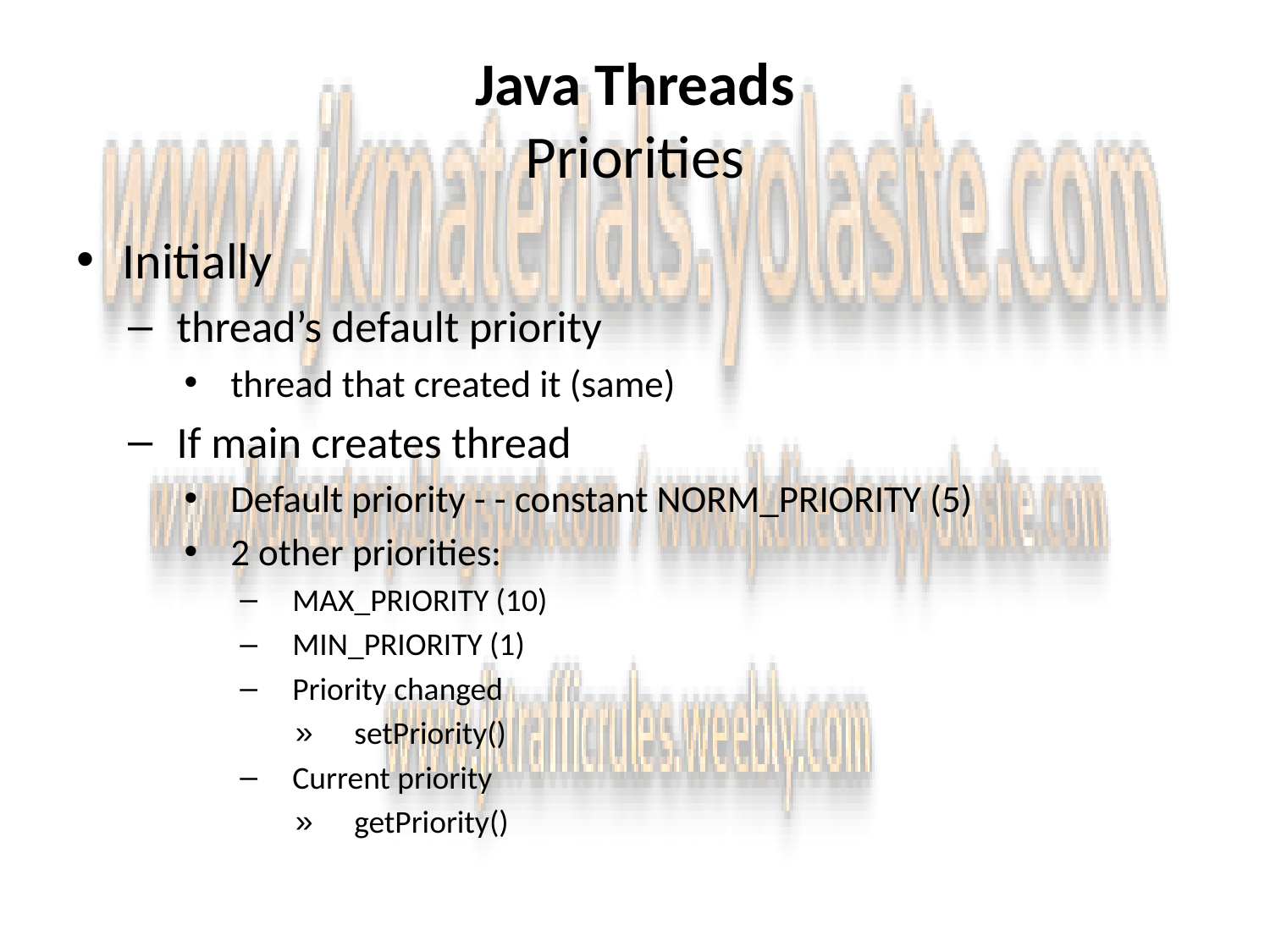

# Java Threads Priorities
Initially
thread’s default priority
thread that created it (same)
If main creates thread
Default priority - - constant NORM_PRIORITY (5)
2 other priorities:
MAX_PRIORITY (10)
MIN_PRIORITY (1)
Priority changed
setPriority()
Current priority
getPriority()